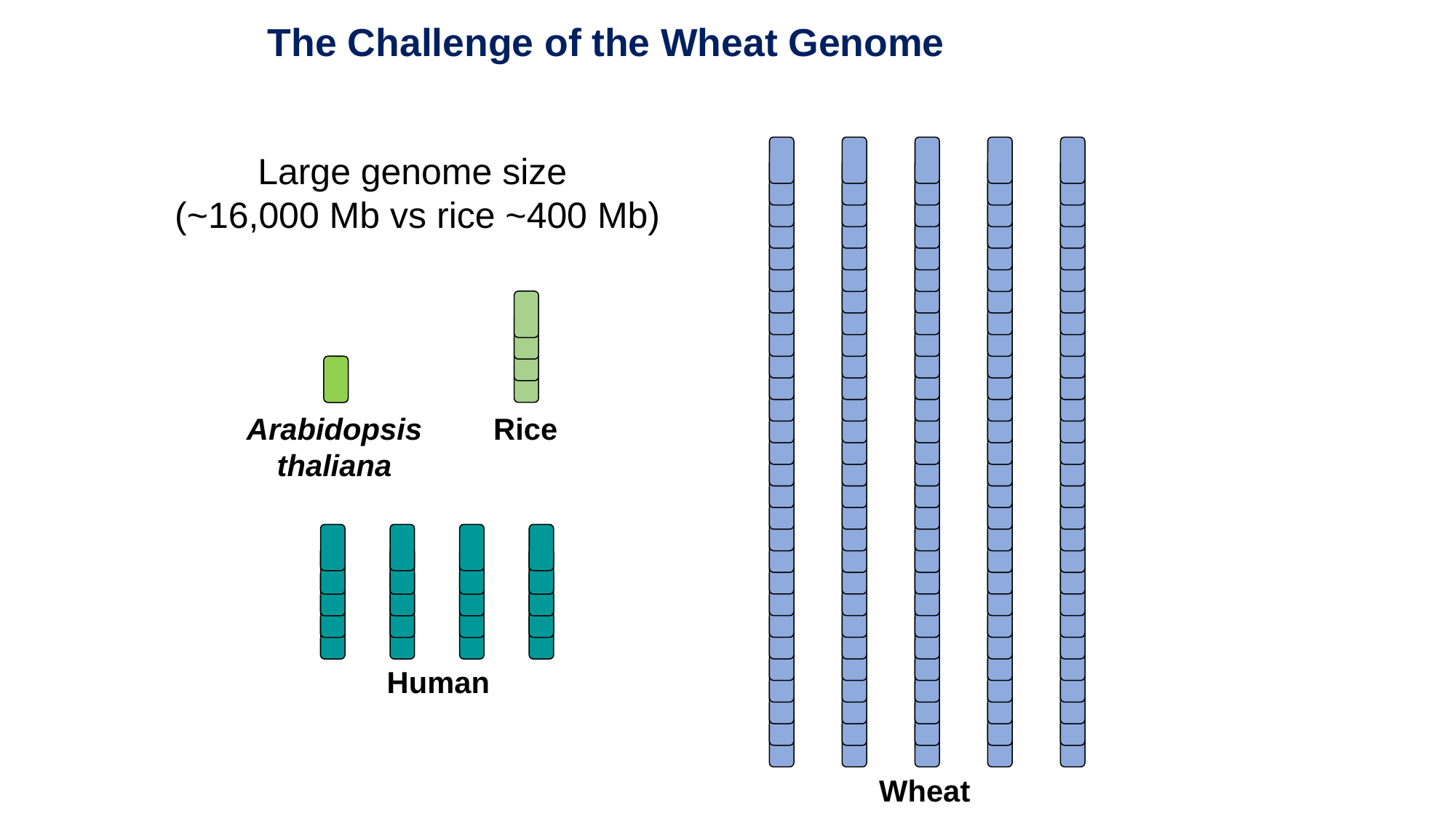

The Challenge of the Wheat Genome

Wheat
Large genome size
(~16,000 Mb vs rice ~400 Mb)

Rice

Arabidopsis
thaliana

Human